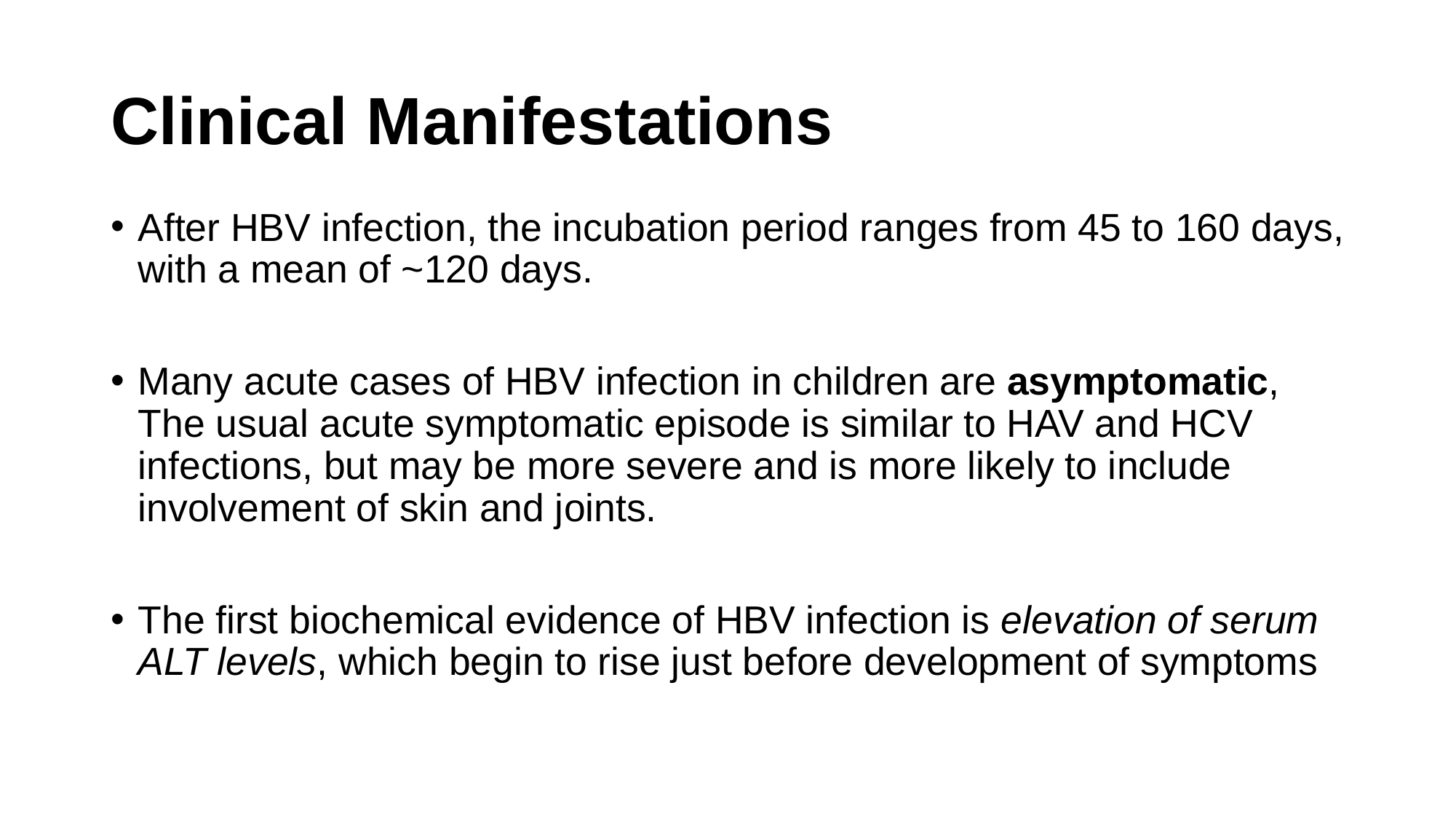

# Clinical Manifestations
After HBV infection, the incubation period ranges from 45 to 160 days, with a mean of ~120 days.

Many acute cases of HBV infection in children are asymptomatic,
The usual acute symptomatic episode is similar to HAV and HCV infections, but may be more severe and is more likely to include involvement of skin and joints.

The first biochemical evidence of HBV infection is elevation of serum ALT levels, which begin to rise just before development of symptoms